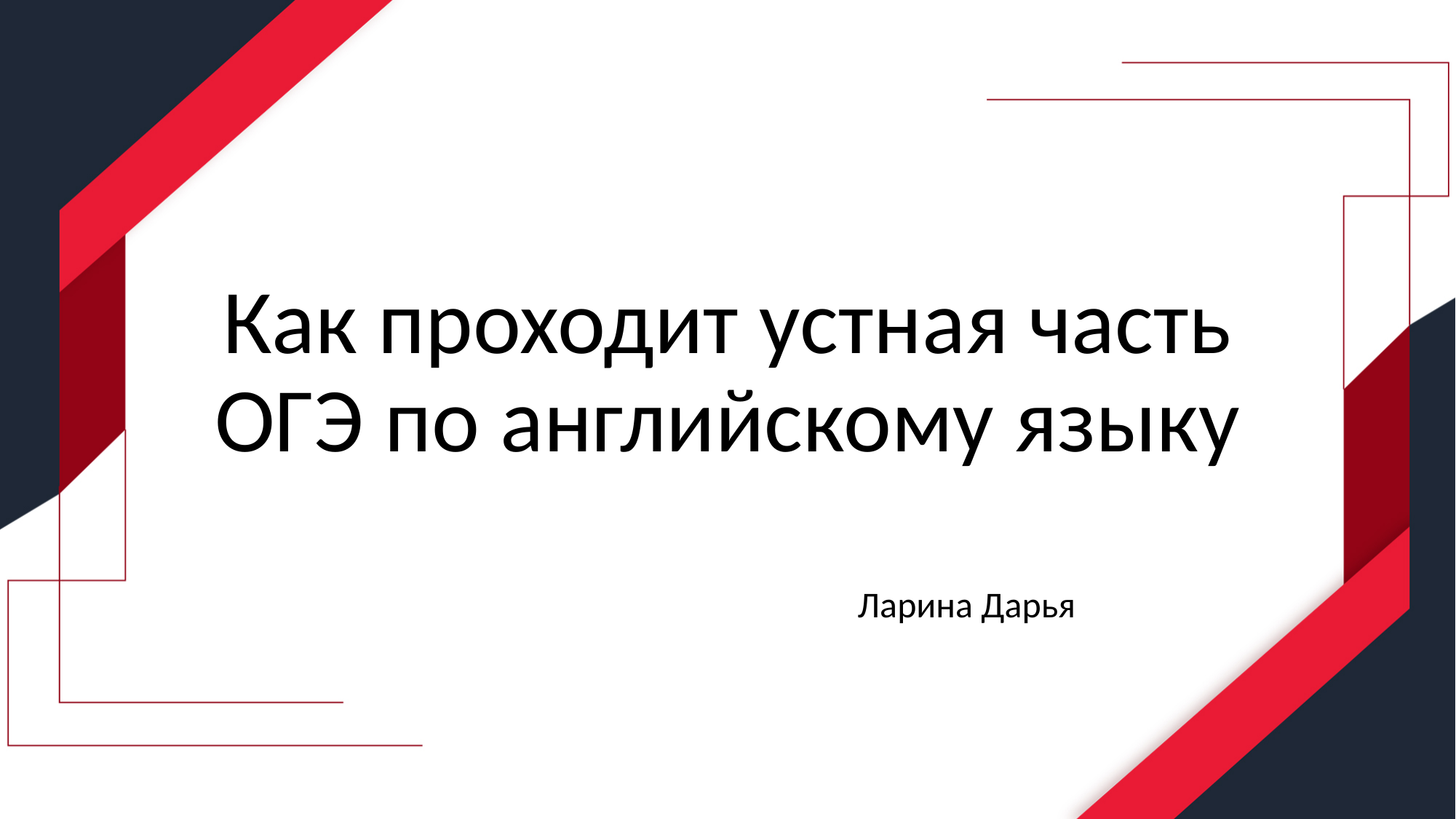

# Как проходит устная часть ОГЭ по английскому языку
Ларина Дарья